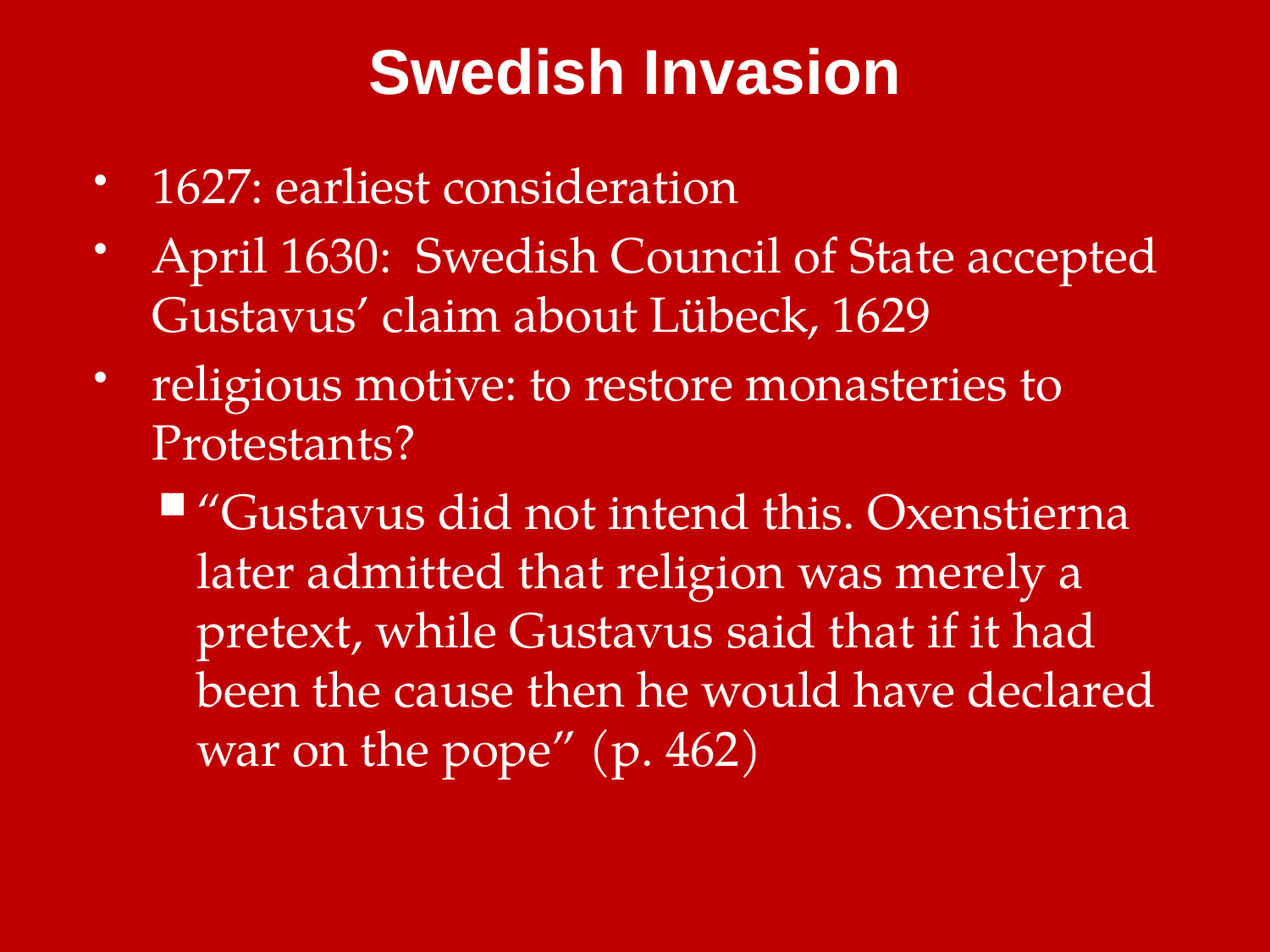

# Swedish Invasion
1627: earliest consideration
April 1630:  Swedish Council of State accepted Gustavus’ claim about Lübeck, 1629
religious motive: to restore monasteries to Protestants?
“Gustavus did not intend this. Oxenstierna later admitted that religion was merely a pretext, while Gustavus said that if it had been the cause then he would have declared war on the pope” (p. 462)